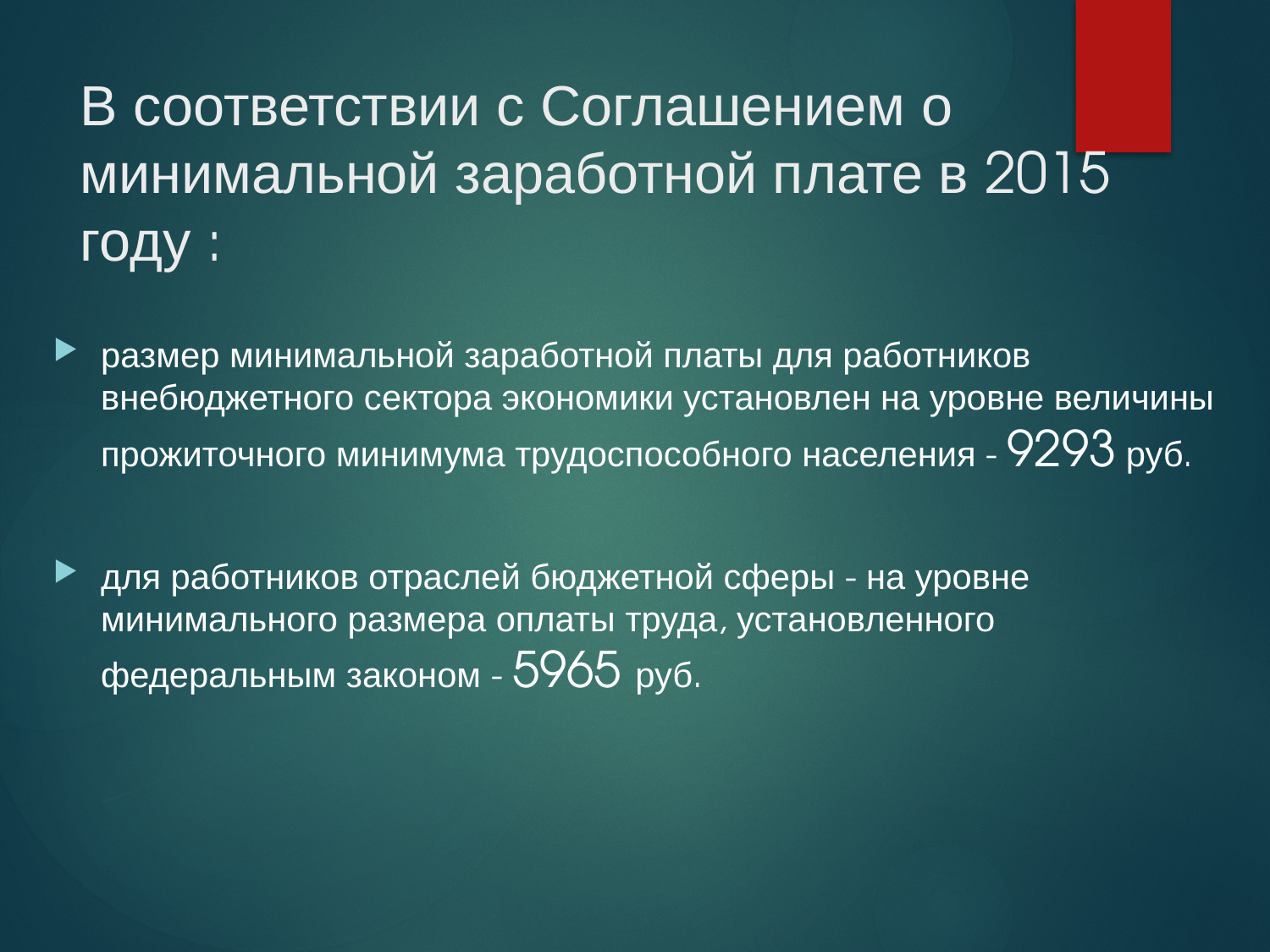

# В соответствии с Соглашением о минимальной заработной плате в 2015 году :
размер минимальной заработной платы для работников внебюджетного сектора экономики установлен на уровне величины прожиточного минимума трудоспособного населения - 9293 руб.

для работников отраслей бюджетной сферы - на уровне минимального размера оплаты труда, установленного федеральным законом - 5965 руб.